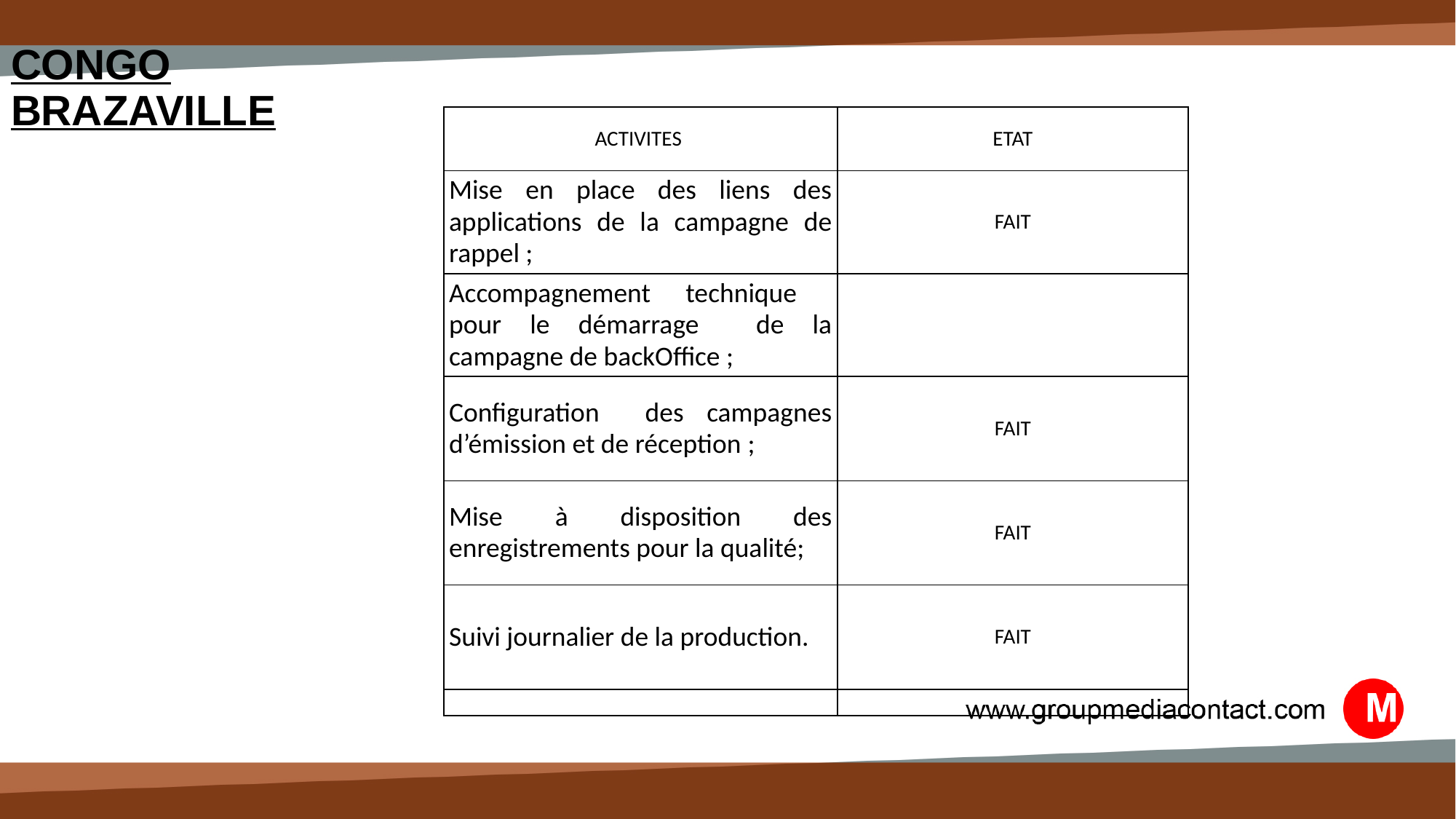

CONGO BRAZAVILLE
| ACTIVITES | ETAT |
| --- | --- |
| Mise en place des liens des applications de la campagne de rappel ; | FAIT |
| Accompagnement technique pour le démarrage de la campagne de backOffice ; |  |
| Configuration des campagnes d’émission et de réception ; | FAIT |
| Mise à disposition des enregistrements pour la qualité; | FAIT |
| Suivi journalier de la production. | FAIT |
|  |  |